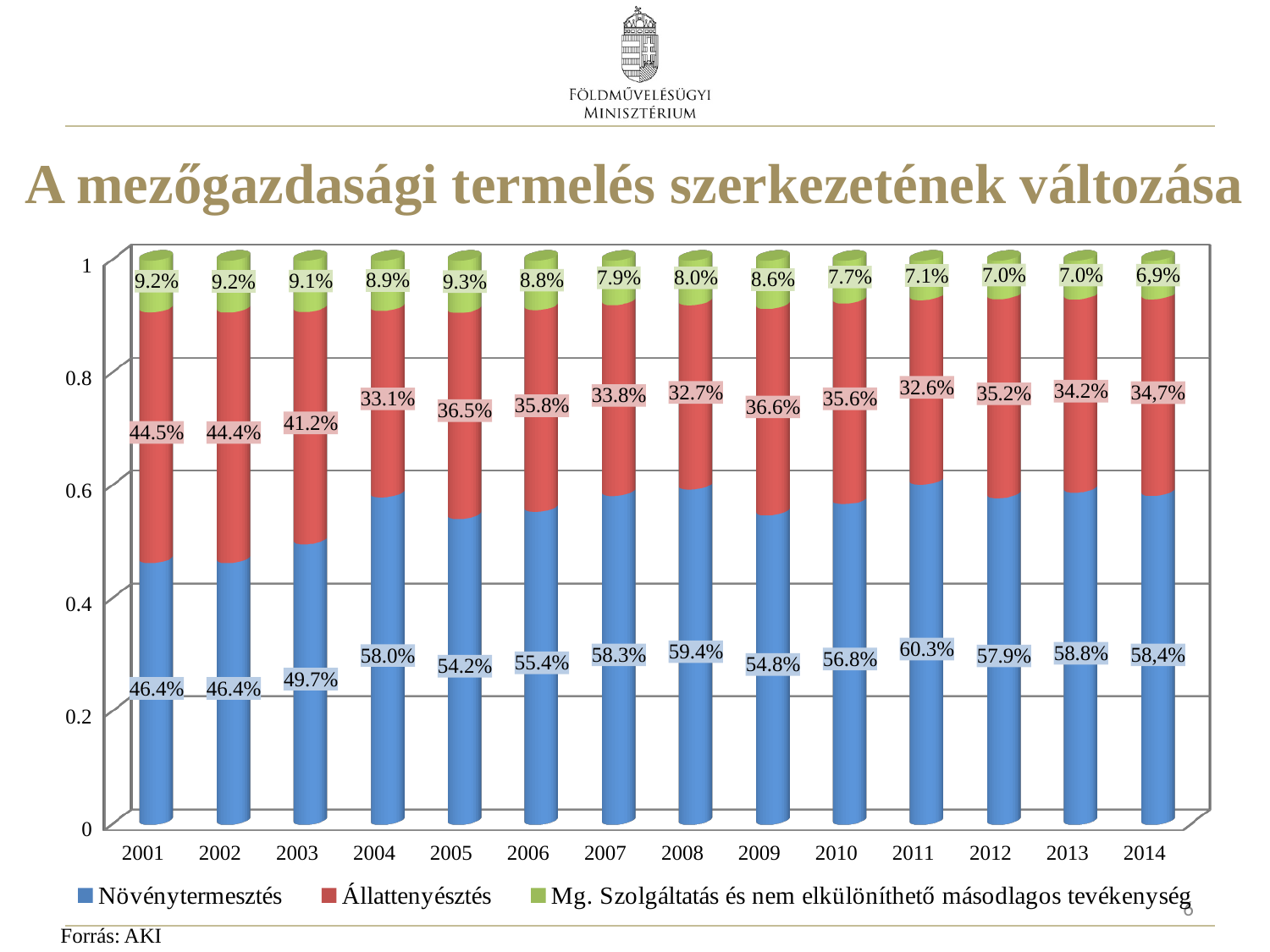

# A mezőgazdasági termelés szerkezetének változása

[unsupported chart]

6
Forrás: AKI